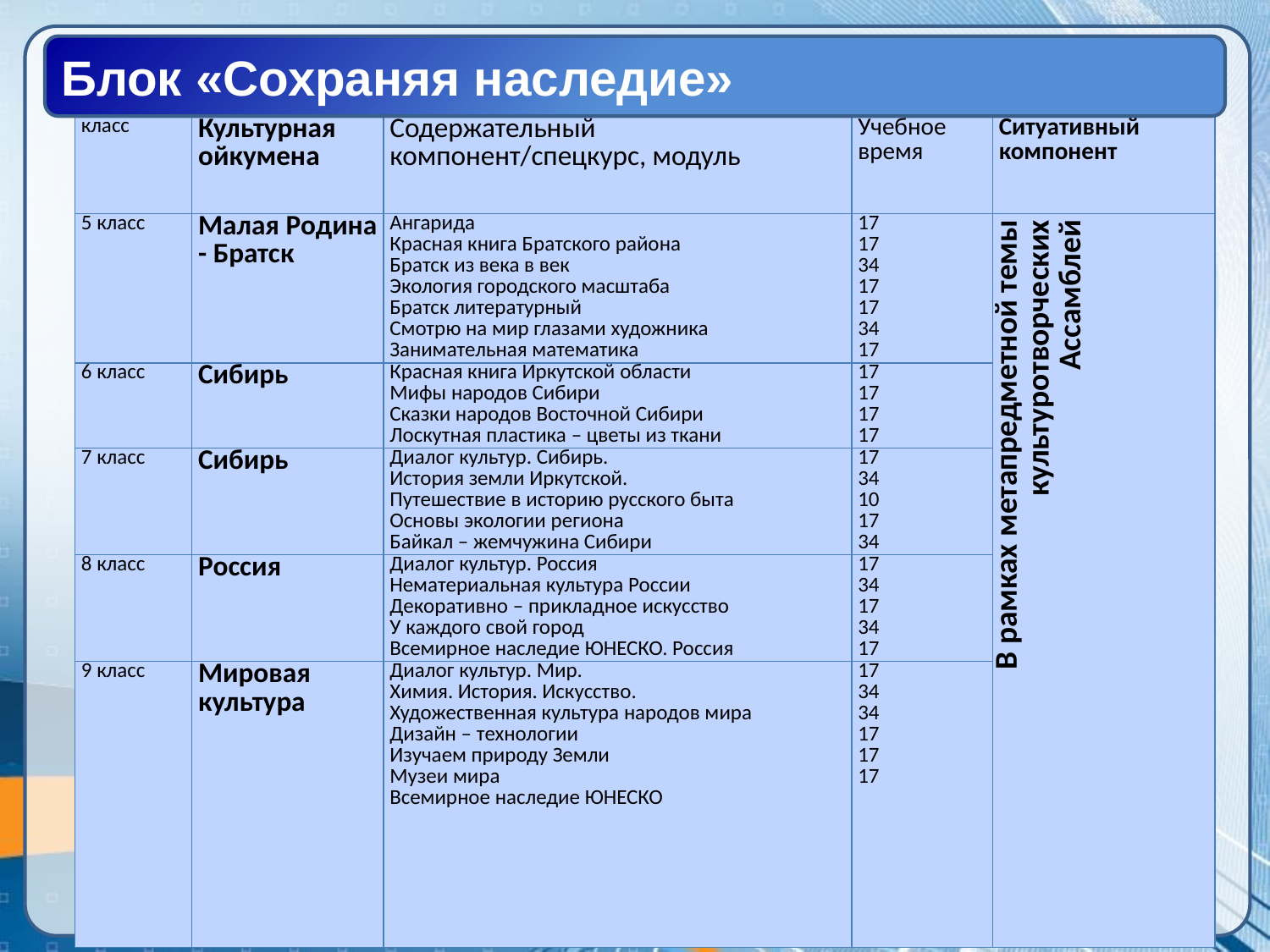

Блок «Сохраняя наследие»
| класс | Культурная ойкумена | Содержательный компонент/спецкурс, модуль | Учебное время | Ситуативный компонент |
| --- | --- | --- | --- | --- |
| 5 класс | Малая Родина - Братск | Ангарида Красная книга Братского района Братск из века в век Экология городского масштаба Братск литературный Смотрю на мир глазами художника Занимательная математика | 17 17 34 17 17 34 17 | В рамках метапредметной темы культуротворческих Ассамблей |
| 6 класс | Сибирь | Красная книга Иркутской области Мифы народов Сибири Сказки народов Восточной Сибири Лоскутная пластика – цветы из ткани | 17 17 17 17 |  |
| 7 класс | Сибирь | Диалог культур. Сибирь. История земли Иркутской. Путешествие в историю русского быта Основы экологии региона Байкал – жемчужина Сибири | 17 34 10 17 34 |  |
| 8 класс | Россия | Диалог культур. Россия Нематериальная культура России Декоративно – прикладное искусство У каждого свой город Всемирное наследие ЮНЕСКО. Россия | 17 34 17 34 17 |  |
| 9 класс | Мировая культура | Диалог культур. Мир. Химия. История. Искусство. Художественная культура народов мира Дизайн – технологии Изучаем природу Земли Музеи мира Всемирное наследие ЮНЕСКО | 17 34 34 17 17 17 |  |